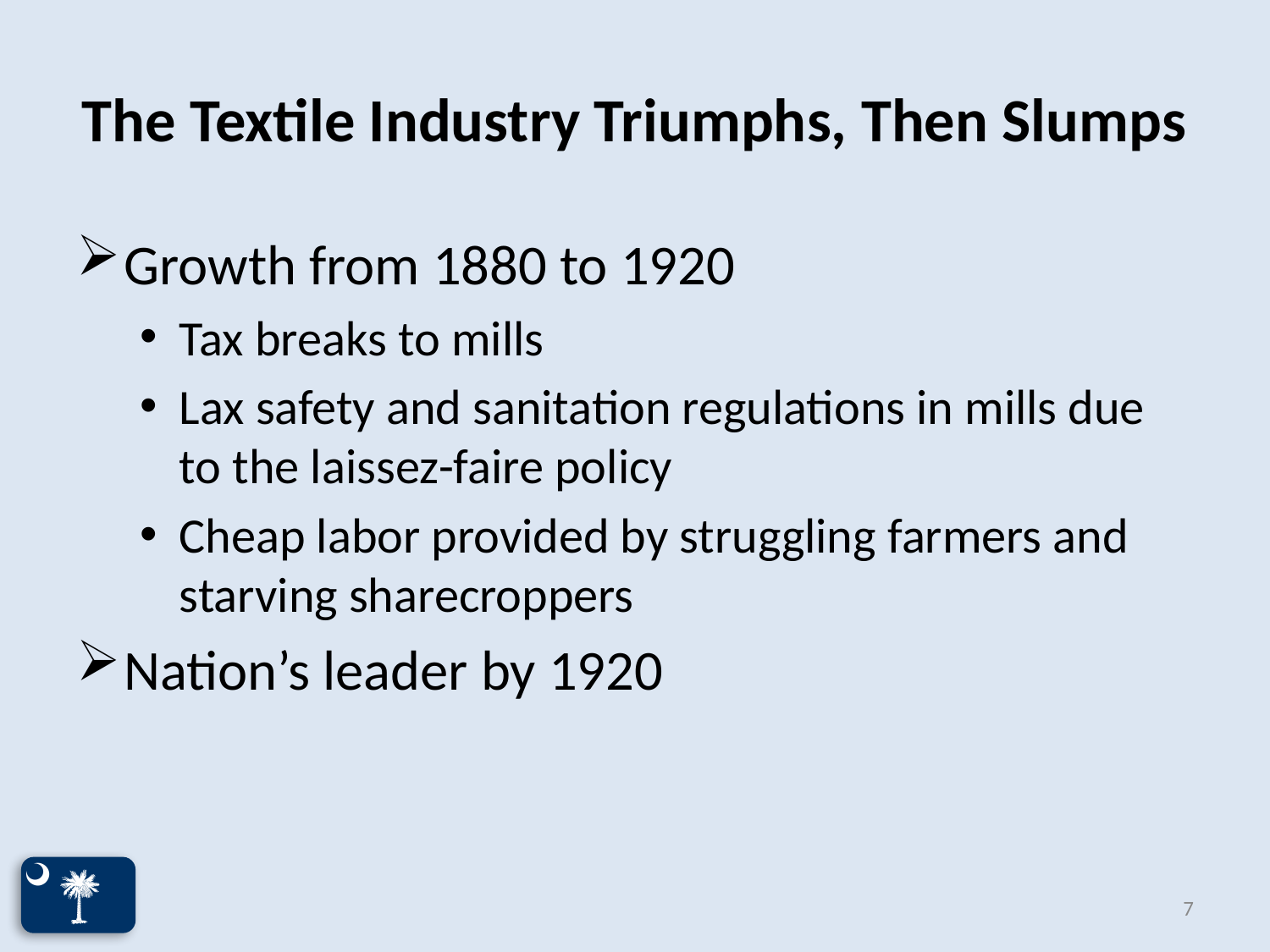

# The Textile Industry Triumphs, Then Slumps
Growth from 1880 to 1920
Tax breaks to mills
Lax safety and sanitation regulations in mills due to the laissez-faire policy
Cheap labor provided by struggling farmers and starving sharecroppers
Nation’s leader by 1920

7